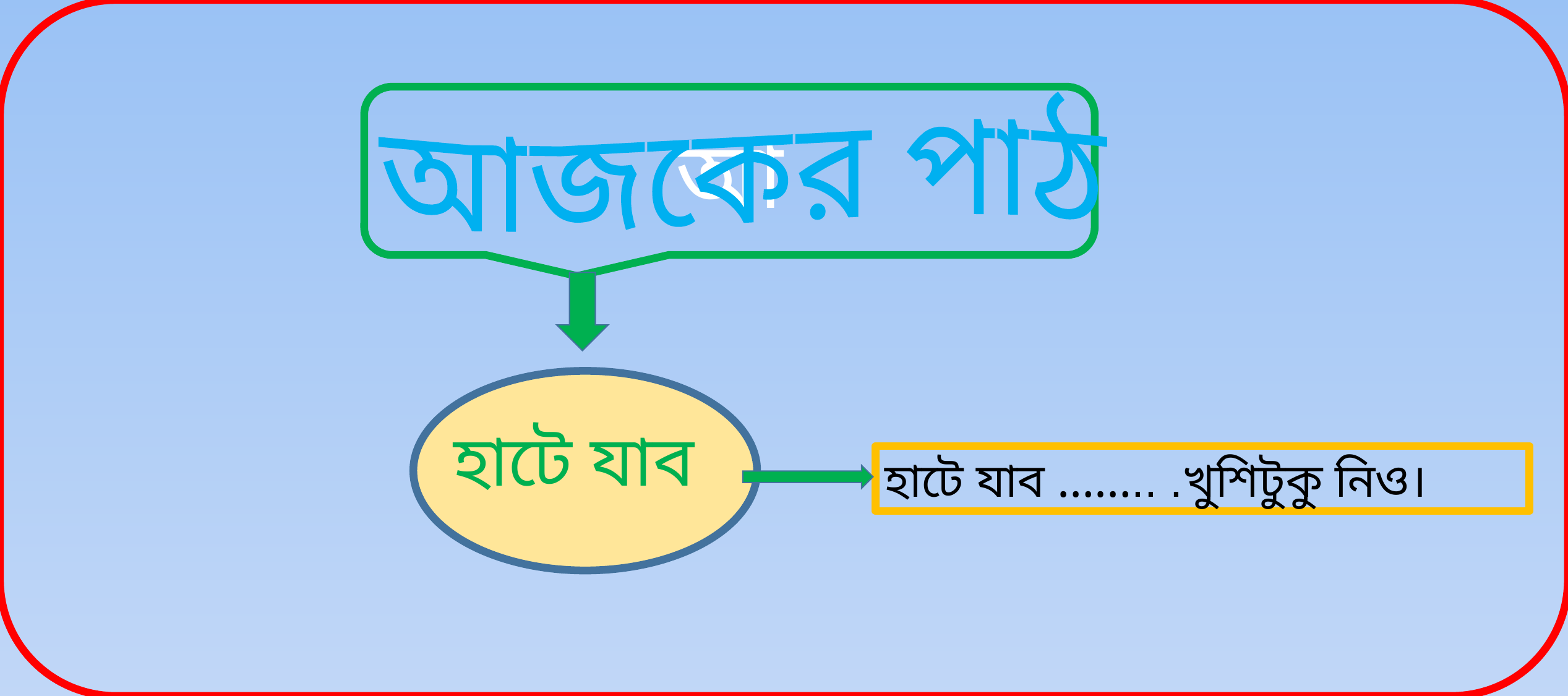

আজকের পাঠ

আ
    হাটে যাব

হাটে যাব …….. .খুশিটুকু নিও।